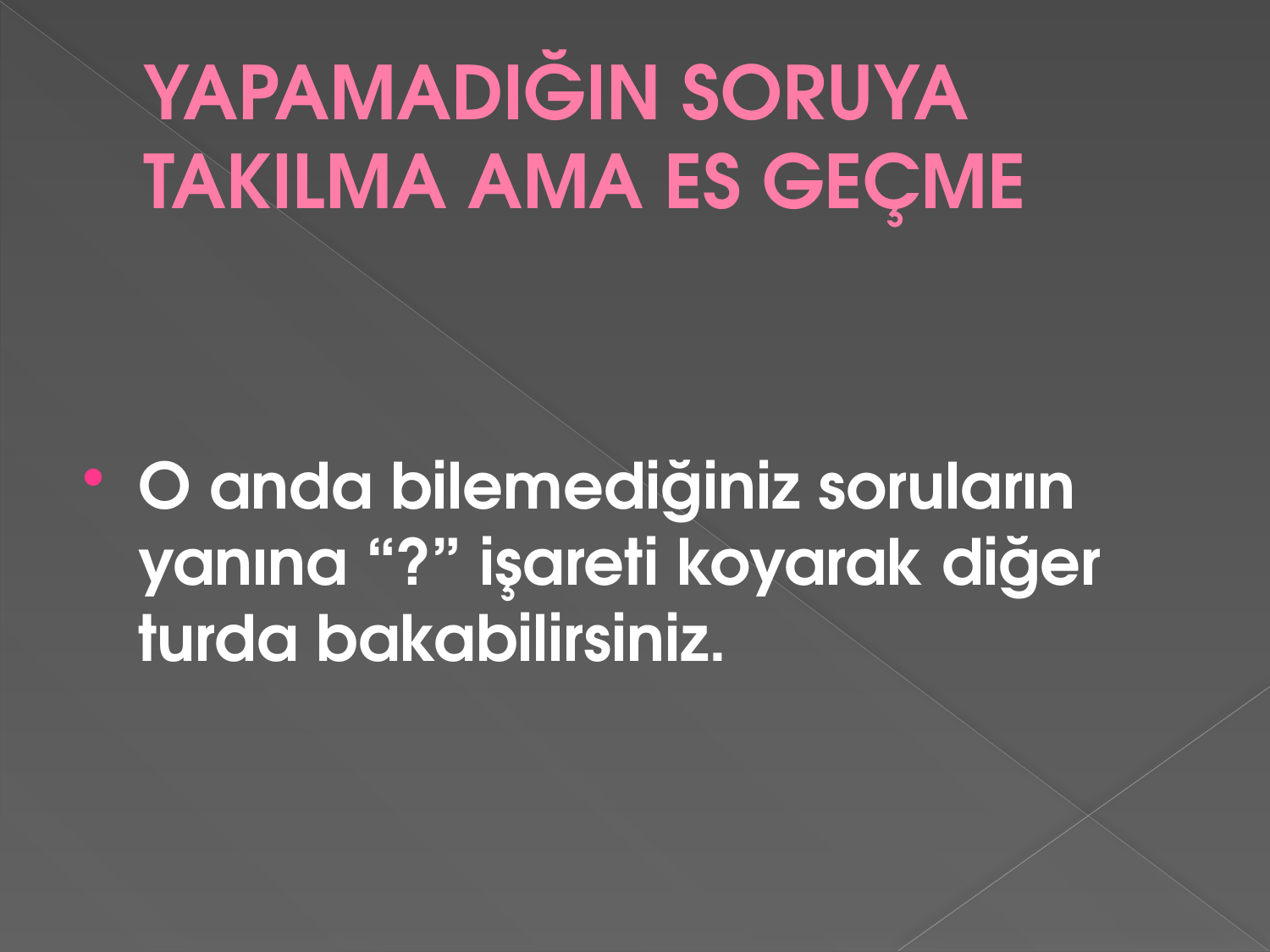

# YAPAMADIĞIN SORUYA TAKILMA AMA ES GEÇME

O anda bilemediğiniz soruların yanına “?” işareti koyarak diğer turda bakabilirsiniz.